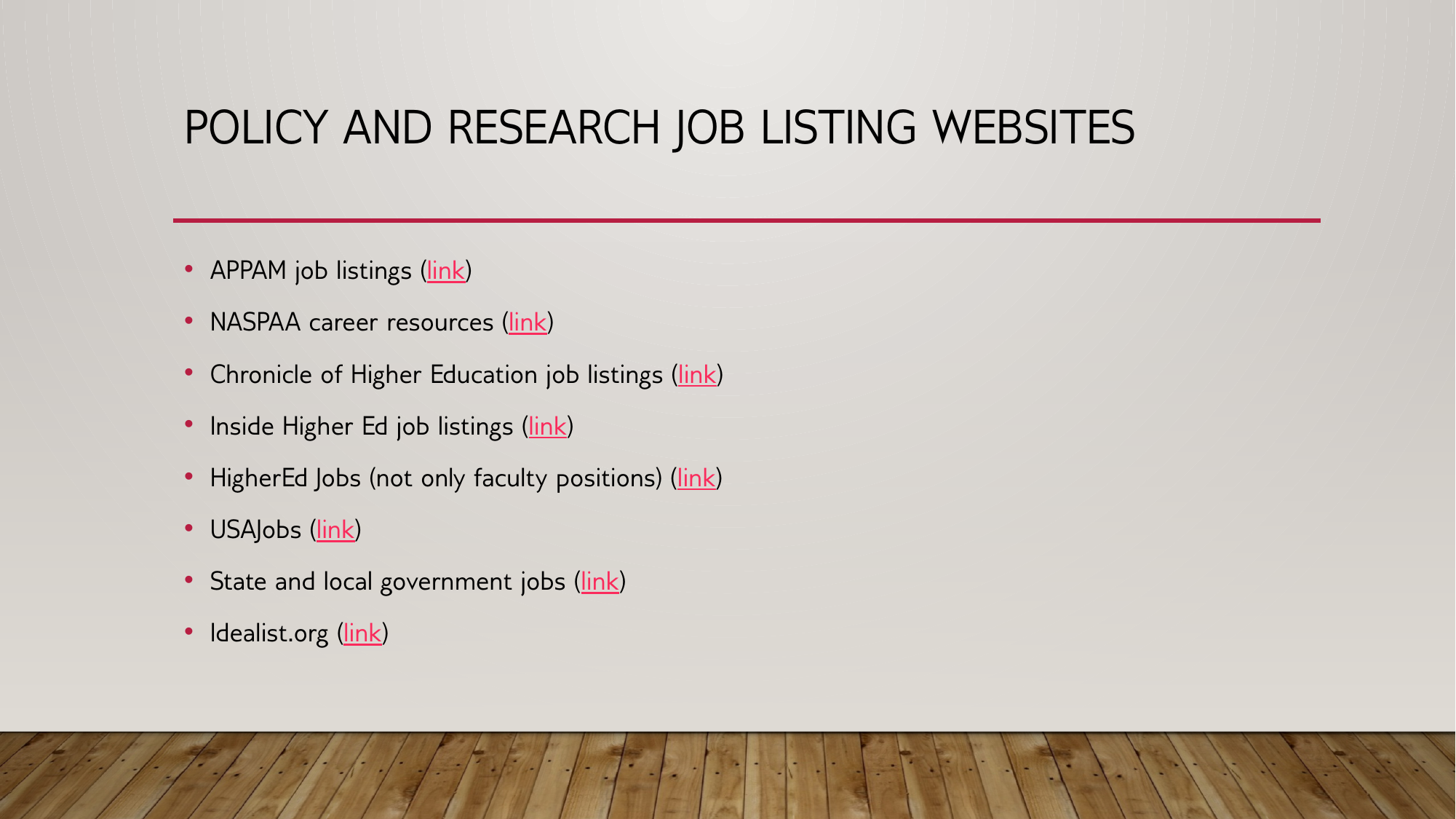

# Policy and Research Job listing websites
APPAM job listings (link)
NASPAA career resources (link)
Chronicle of Higher Education job listings (link)
Inside Higher Ed job listings (link)
HigherEd Jobs (not only faculty positions) (link)
USAJobs (link)
State and local government jobs (link)
Idealist.org (link)